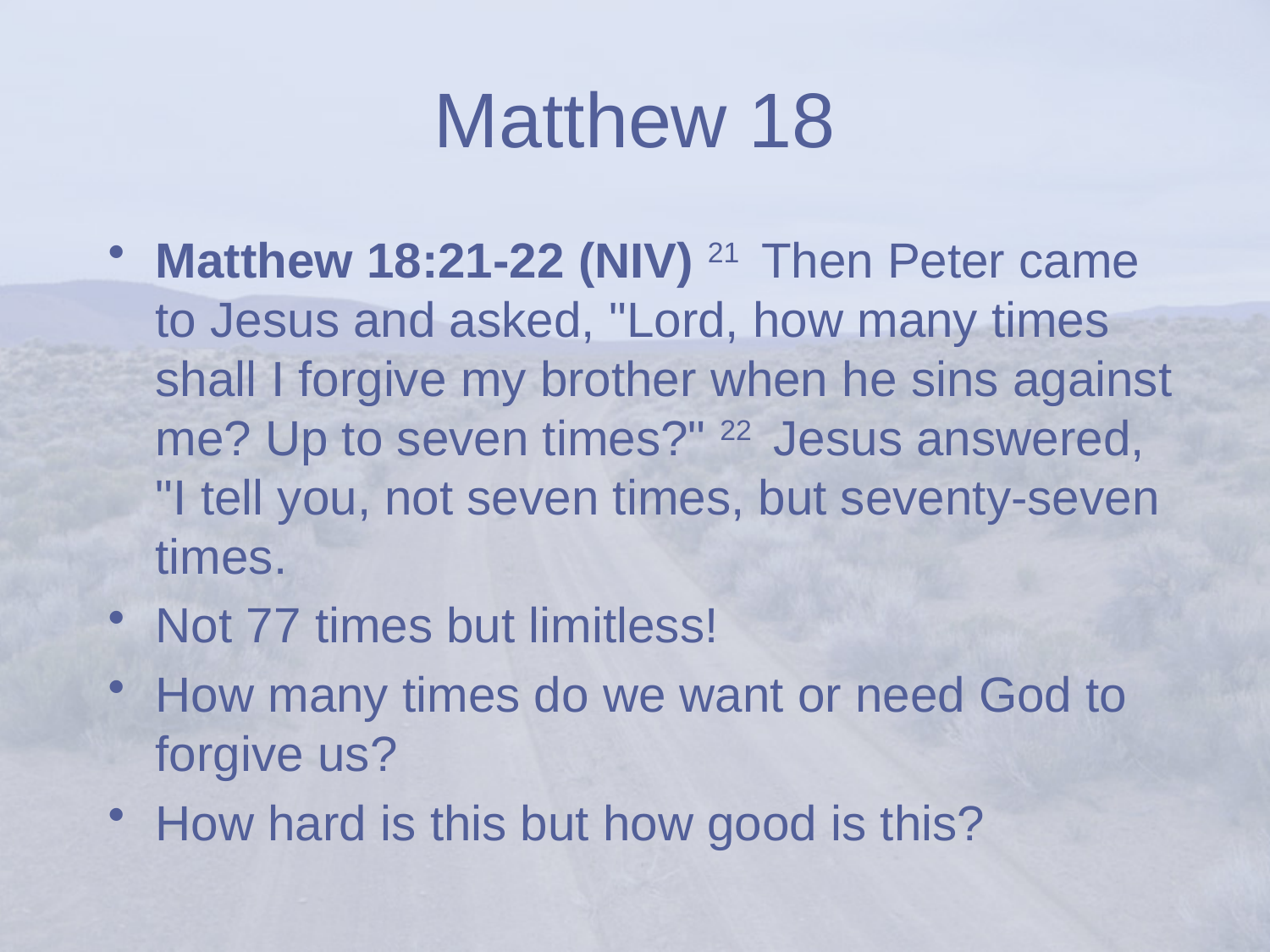

# Matthew 18
Matthew 18:21-22 (NIV) 21  Then Peter came to Jesus and asked, "Lord, how many times shall I forgive my brother when he sins against me? Up to seven times?" 22  Jesus answered, "I tell you, not seven times, but seventy-seven times.
Not 77 times but limitless!
How many times do we want or need God to forgive us?
How hard is this but how good is this?